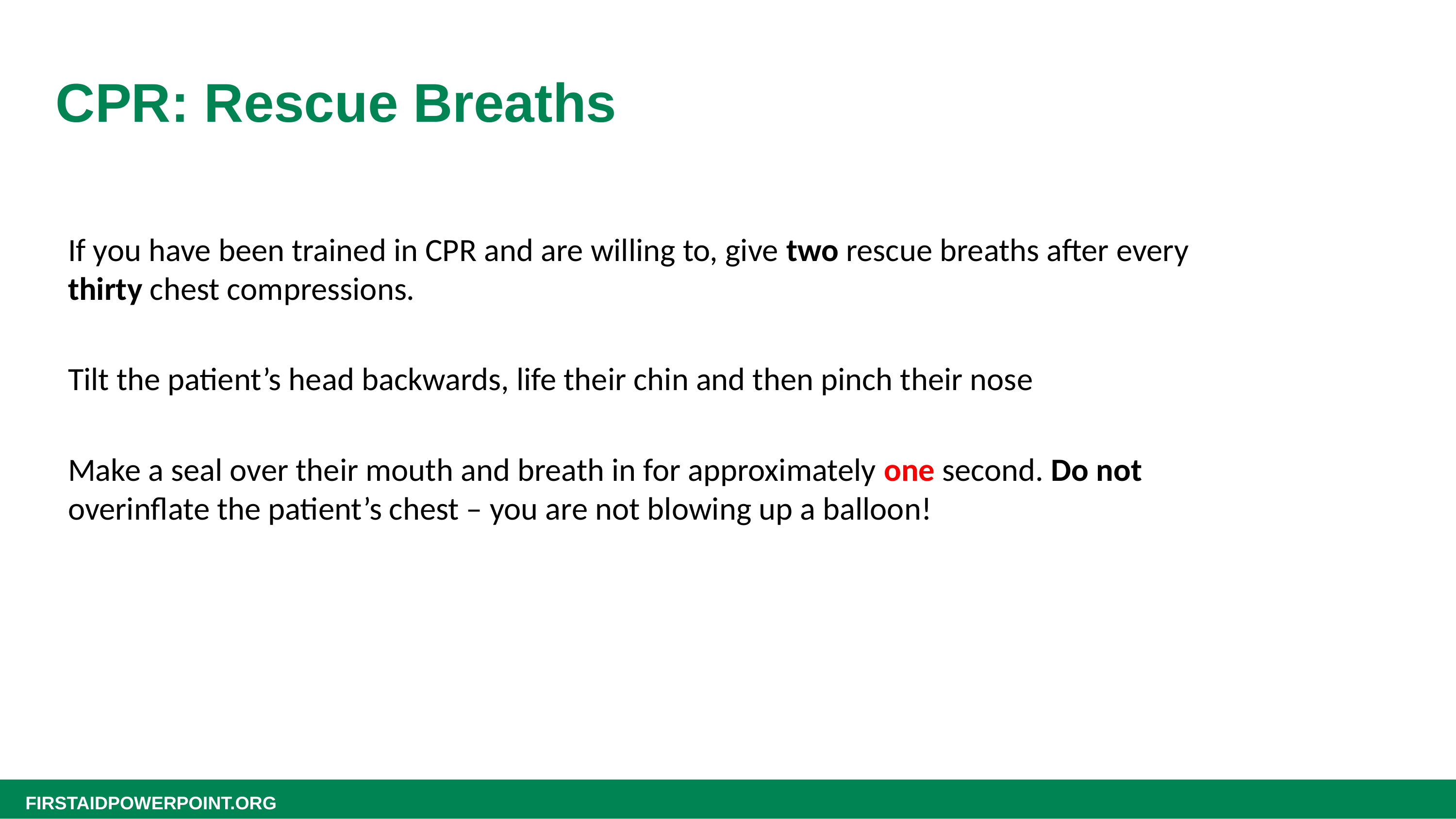

CPR: Rescue Breaths
If you have been trained in CPR and are willing to, give two rescue breaths after every thirty chest compressions.

Tilt the patient’s head backwards, life their chin and then pinch their nose

Make a seal over their mouth and breath in for approximately one second. Do not overinflate the patient’s chest – you are not blowing up a balloon!

FIRSTAIDPOWERPOINT.ORG